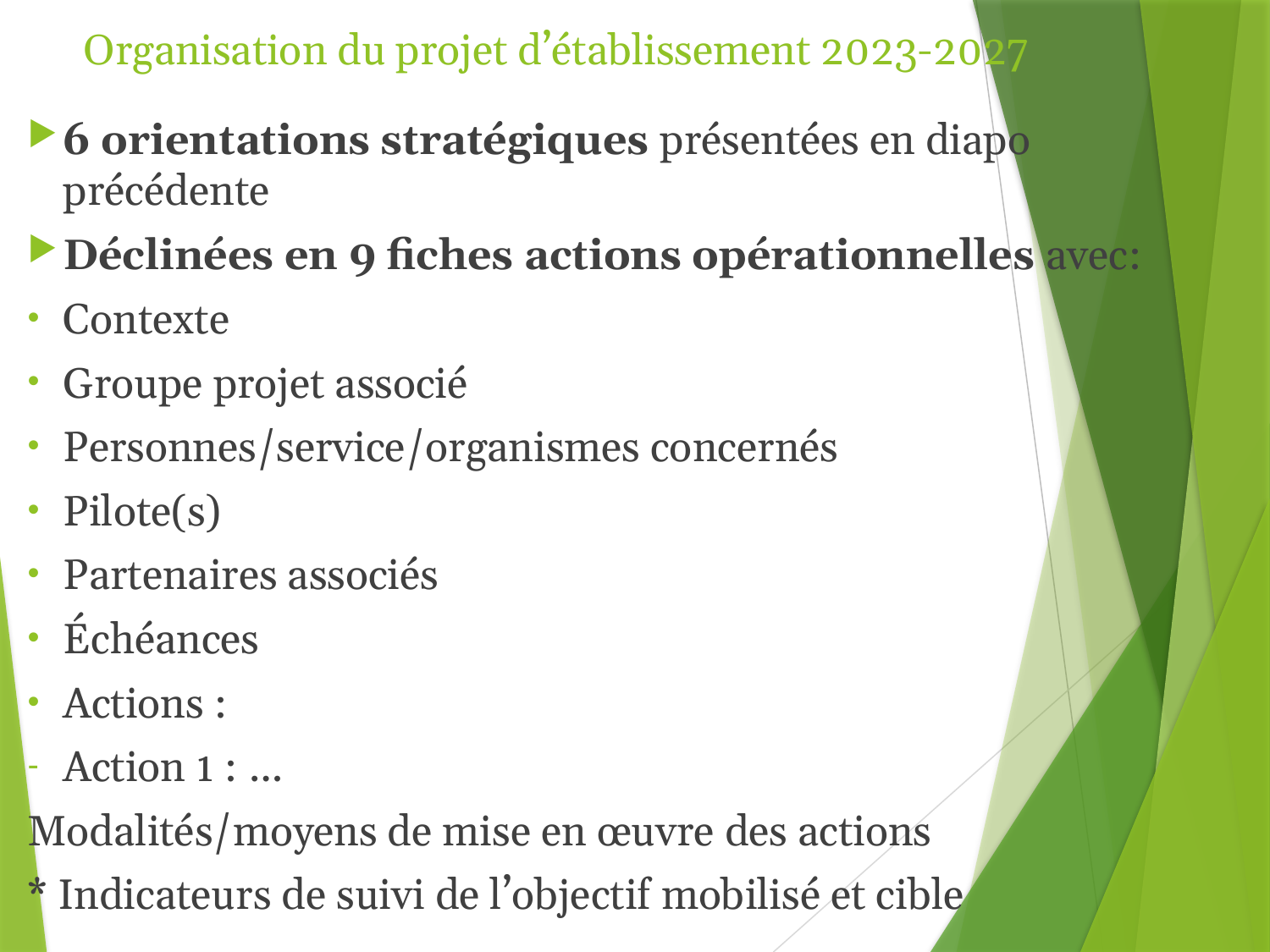

# Organisation du projet d’établissement 2023-2027
6 orientations stratégiques présentées en diapo précédente
Déclinées en 9 fiches actions opérationnelles avec:
Contexte
Groupe projet associé
Personnes/service/organismes concernés
Pilote(s)
Partenaires associés
Échéances
Actions :
Action 1 : …
Modalités/moyens de mise en œuvre des actions
* Indicateurs de suivi de l’objectif mobilisé et cible